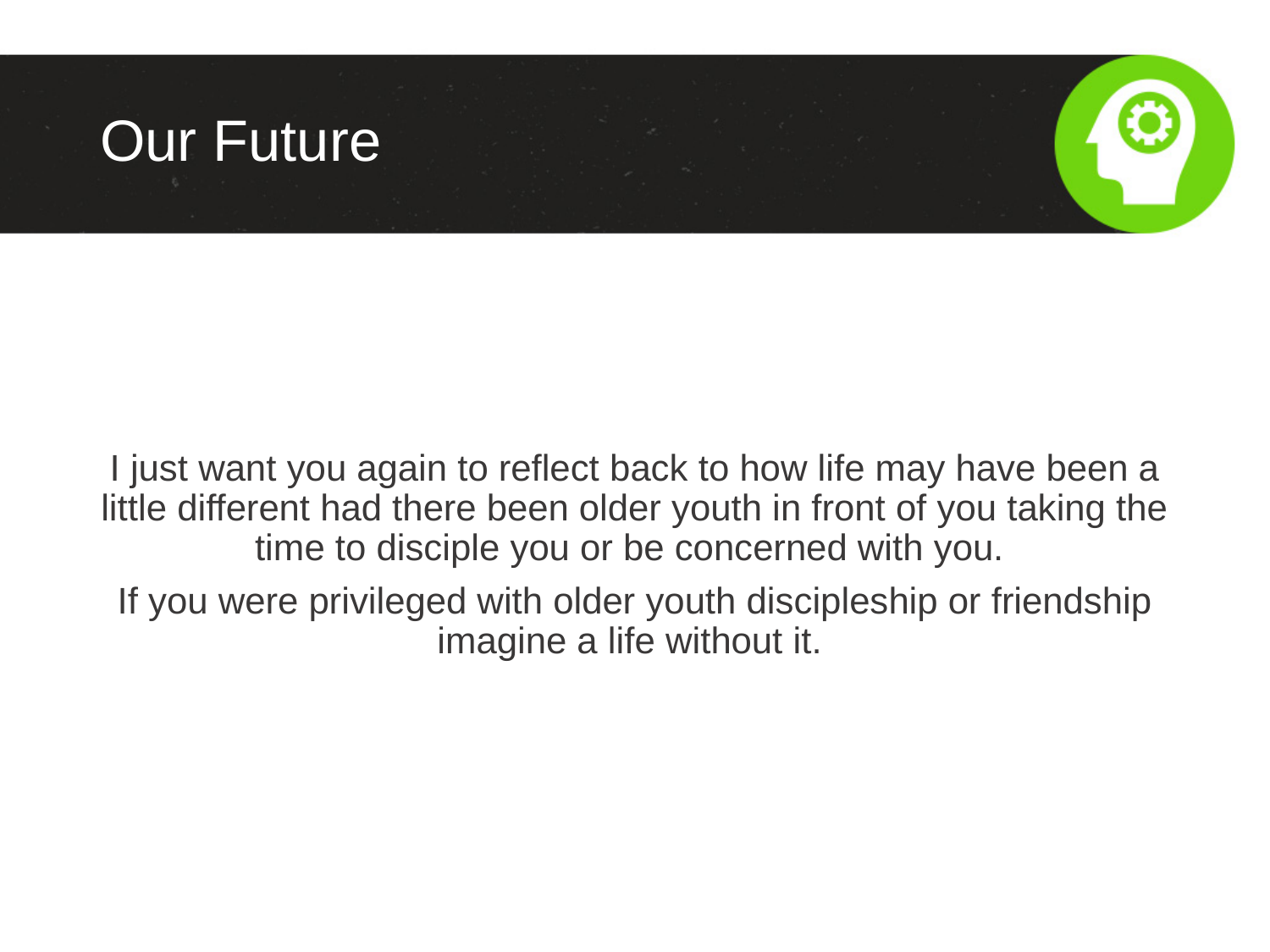

# Our Future
I just want you again to reflect back to how life may have been a little different had there been older youth in front of you taking the time to disciple you or be concerned with you.
If you were privileged with older youth discipleship or friendship imagine a life without it.